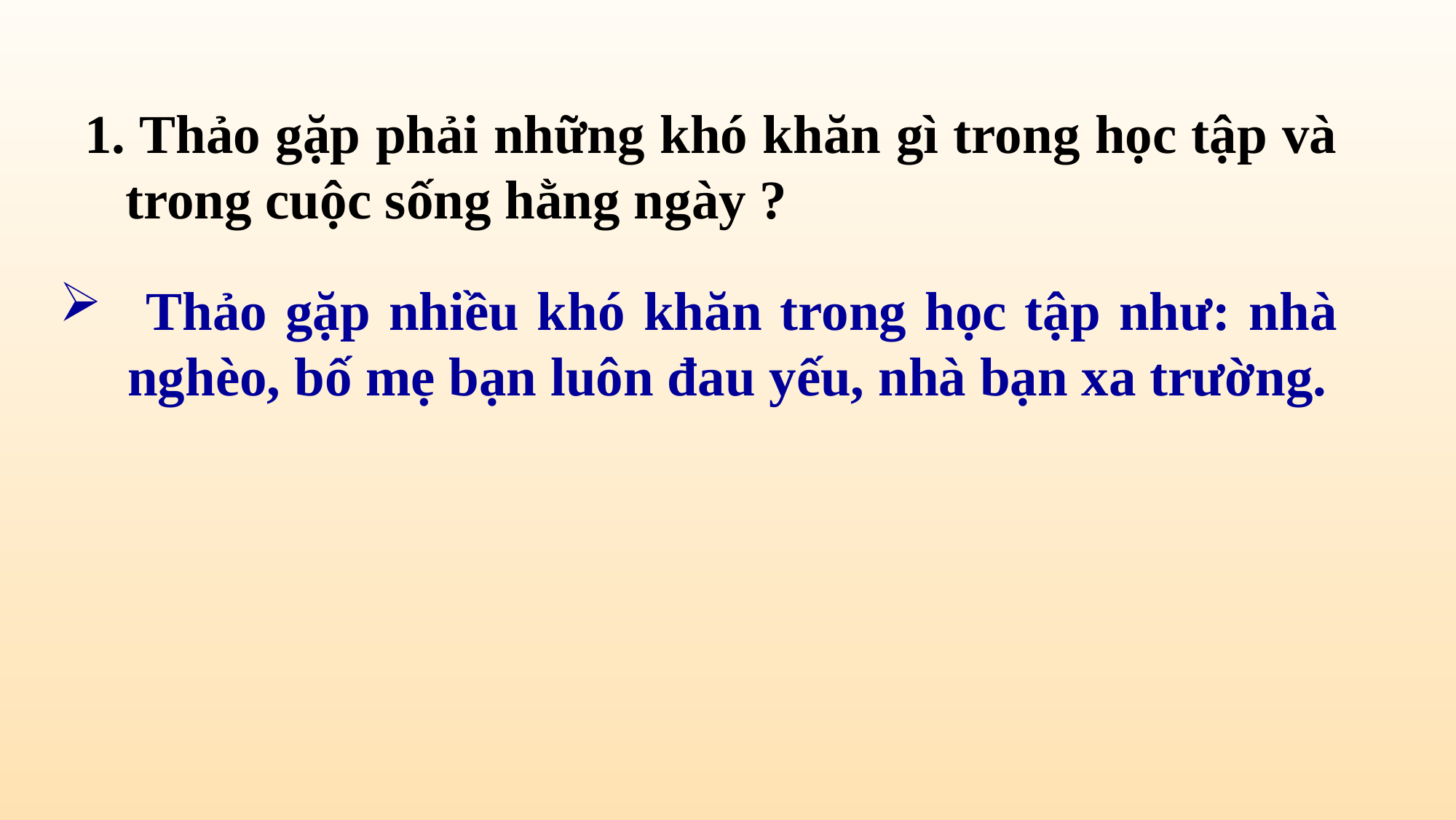

1. Thảo gặp phải những khó khăn gì trong học tập và trong cuộc sống hằng ngày ?
 Thảo gặp nhiều khó khăn trong học tập như: nhà nghèo, bố mẹ bạn luôn đau yếu, nhà bạn xa trường.